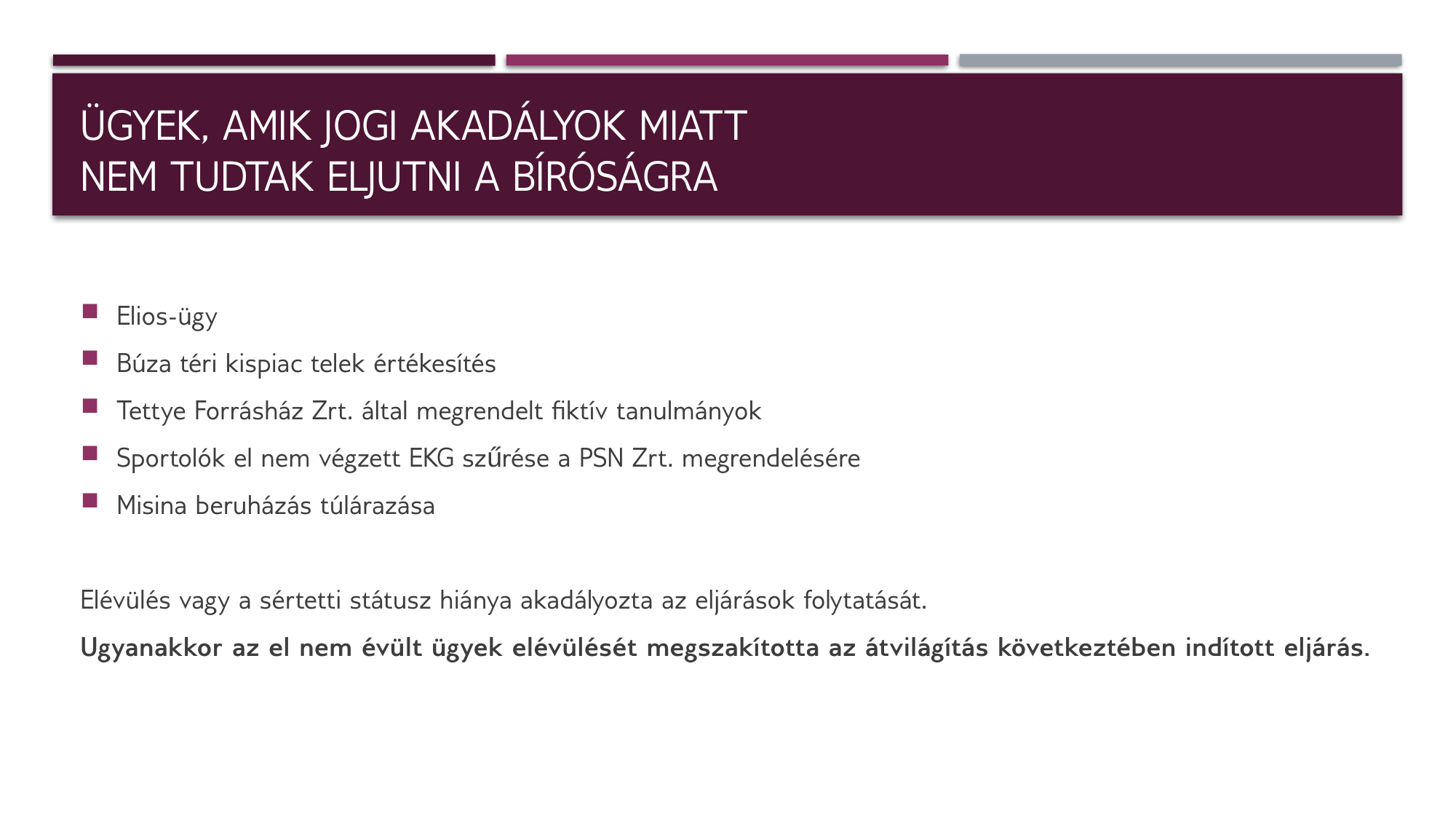

# Ügyek, amik jogi akadályok miatt nem tudtak eljutni a bíróságra
Elios-ügy
Búza téri kispiac telek értékesítés
Tettye Forrásház Zrt. által megrendelt fiktív tanulmányok
Sportolók el nem végzett EKG szűrése a PSN Zrt. megrendelésére
Misina beruházás túlárazása

Elévülés vagy a sértetti státusz hiánya akadályozta az eljárások folytatását.
Ugyanakkor az el nem évült ügyek elévülését megszakította az átvilágítás következtében indított eljárás.